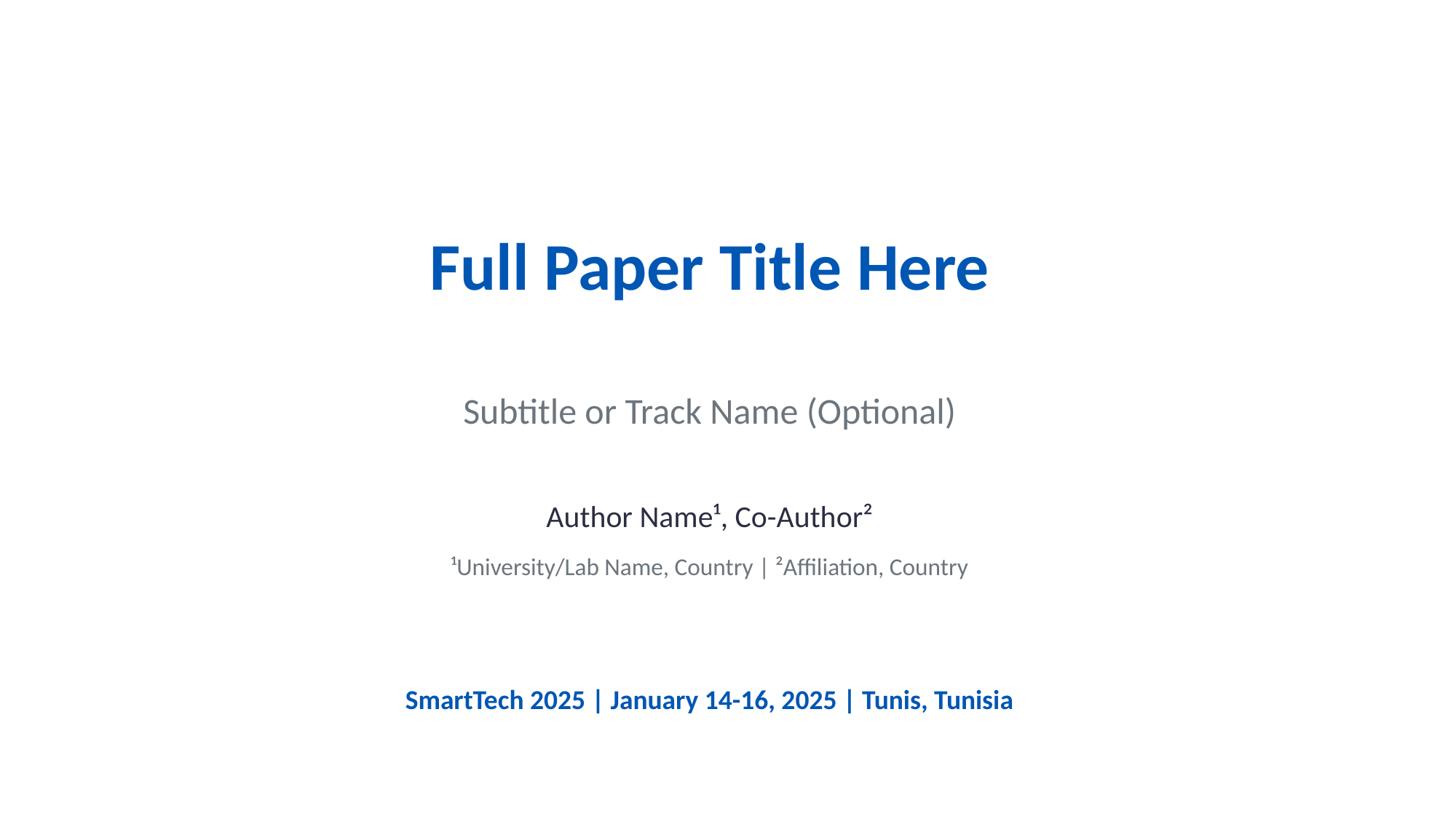

Full Paper Title Here
Subtitle or Track Name (Optional)
Author Name¹, Co-Author²
¹University/Lab Name, Country | ²Affiliation, Country
SmartTech 2025 | January 14-16, 2025 | Tunis, Tunisia